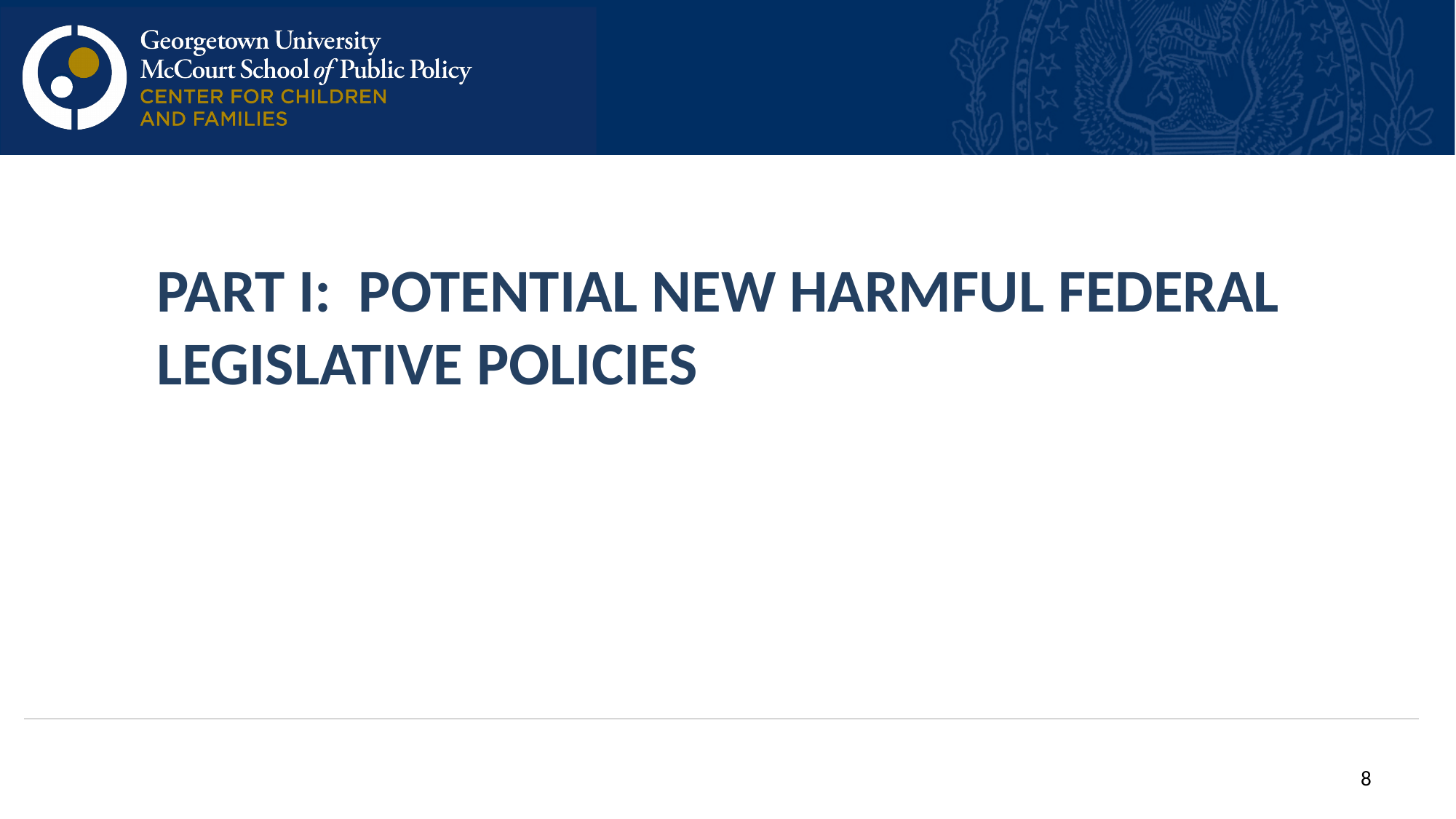

# PART I:  POTENTIAL NEW HARMFUL FEDERAL LEGISLATIVE POLICIES
8